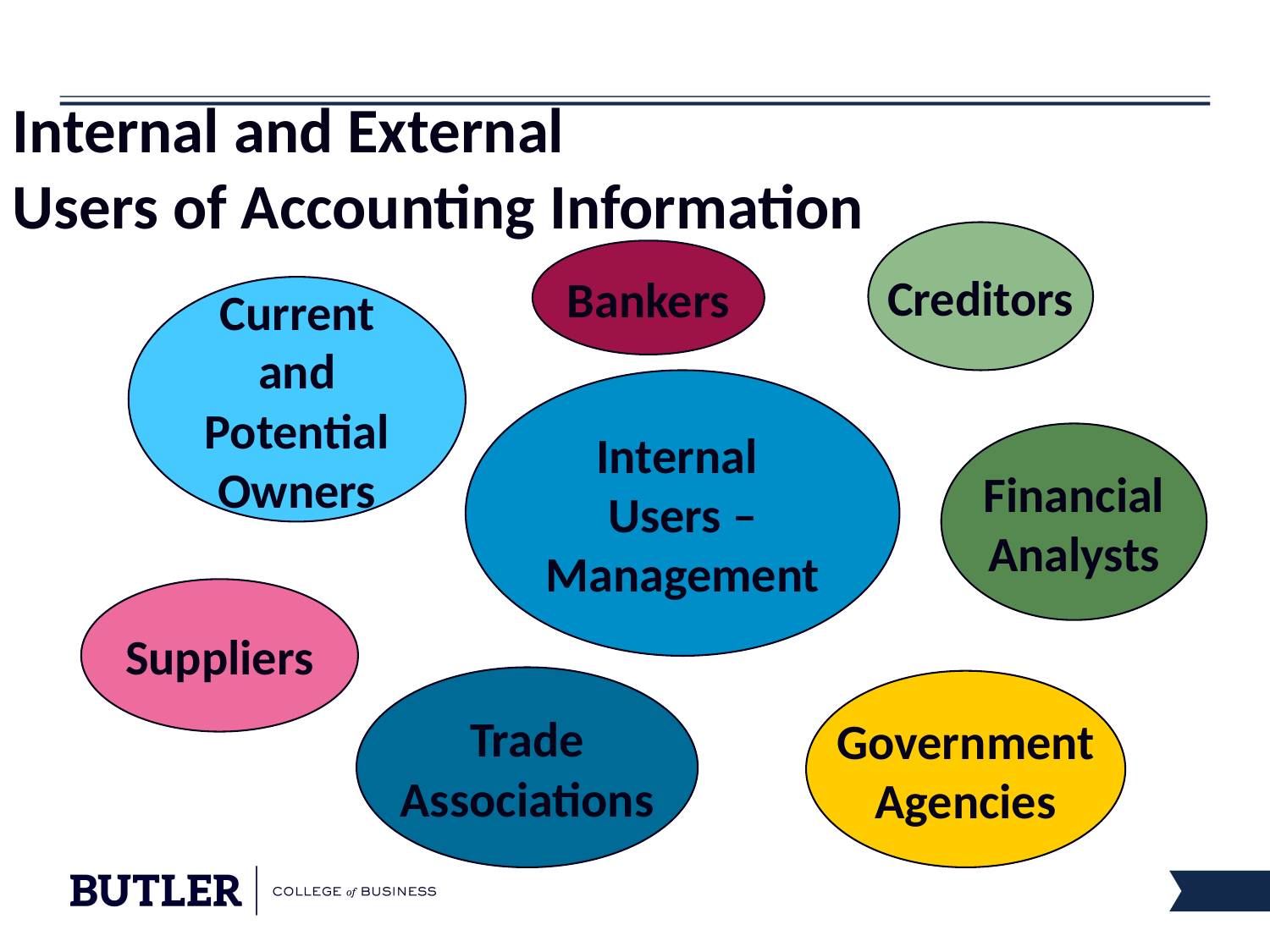

# Internal and External Users of Accounting Information
Creditors
Bankers
Current
and
Potential
Owners
Financial
Analysts
Suppliers
Trade
Associations
Government
Agencies
Internal
Users –
Management